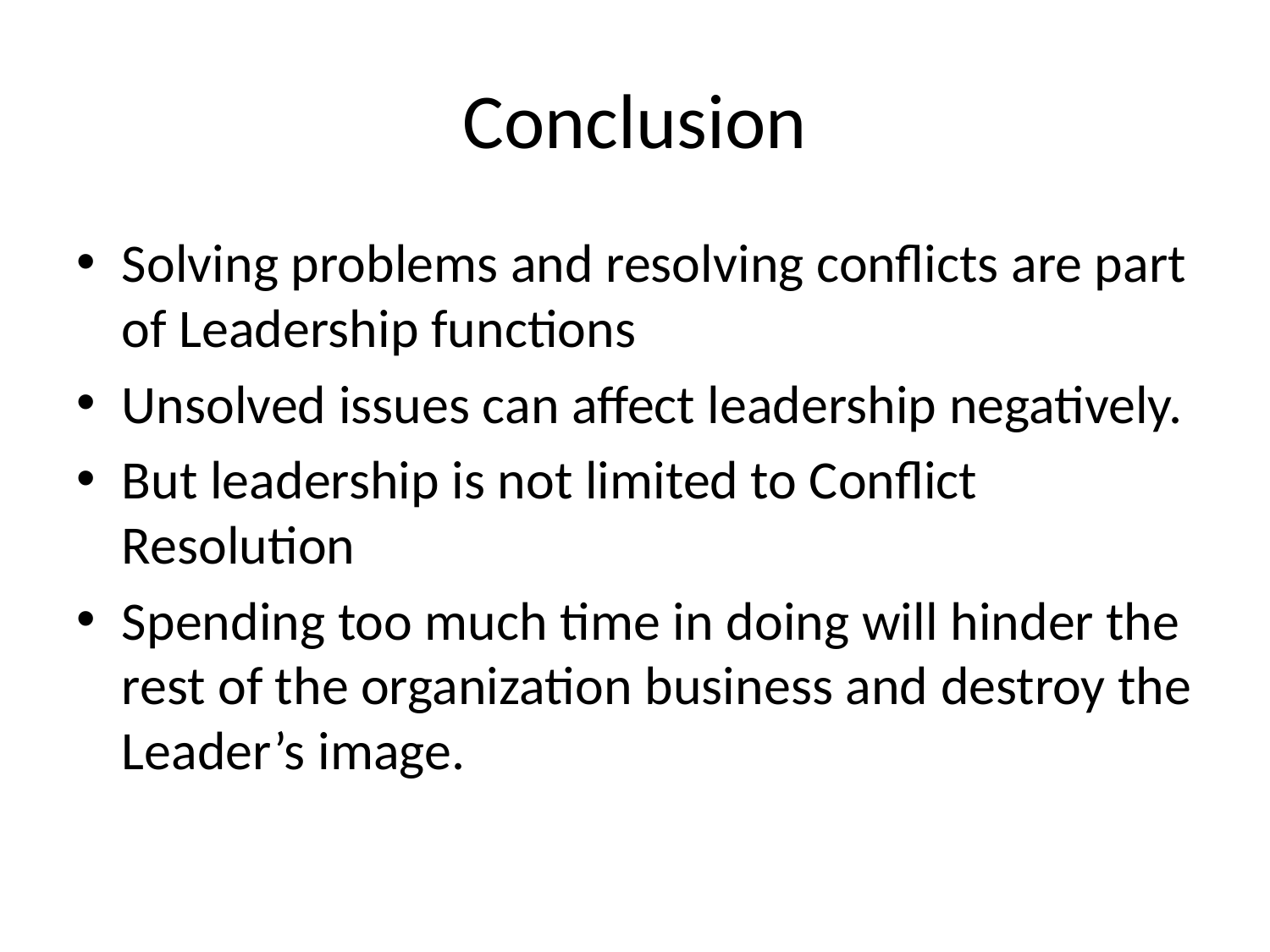

# Conclusion
Solving problems and resolving conflicts are part of Leadership functions
Unsolved issues can affect leadership negatively.
But leadership is not limited to Conflict Resolution
Spending too much time in doing will hinder the rest of the organization business and destroy the Leader’s image.